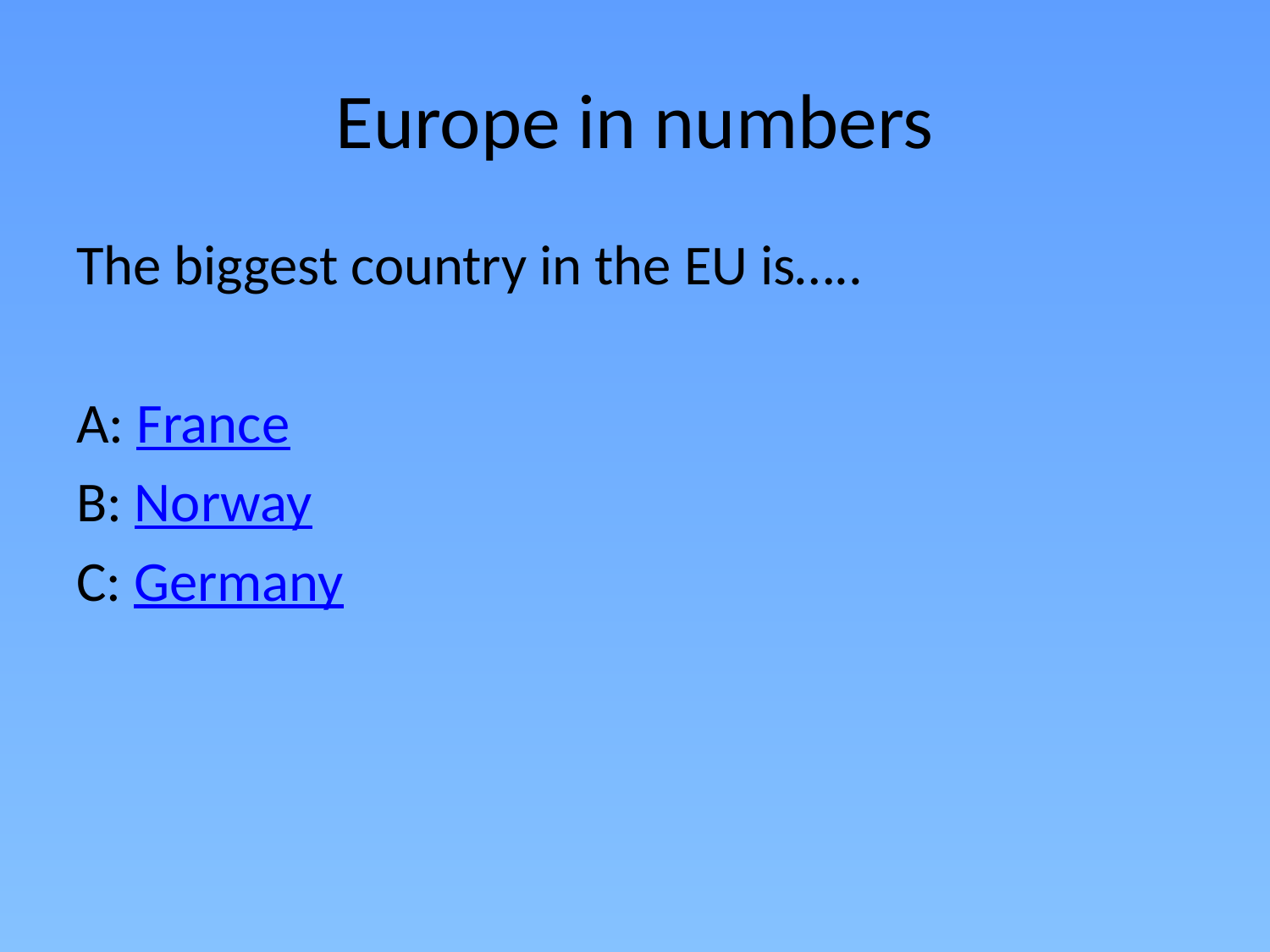

# Europe in numbers
The biggest country in the EU is…..

A: France
B: Norway
C: Germany